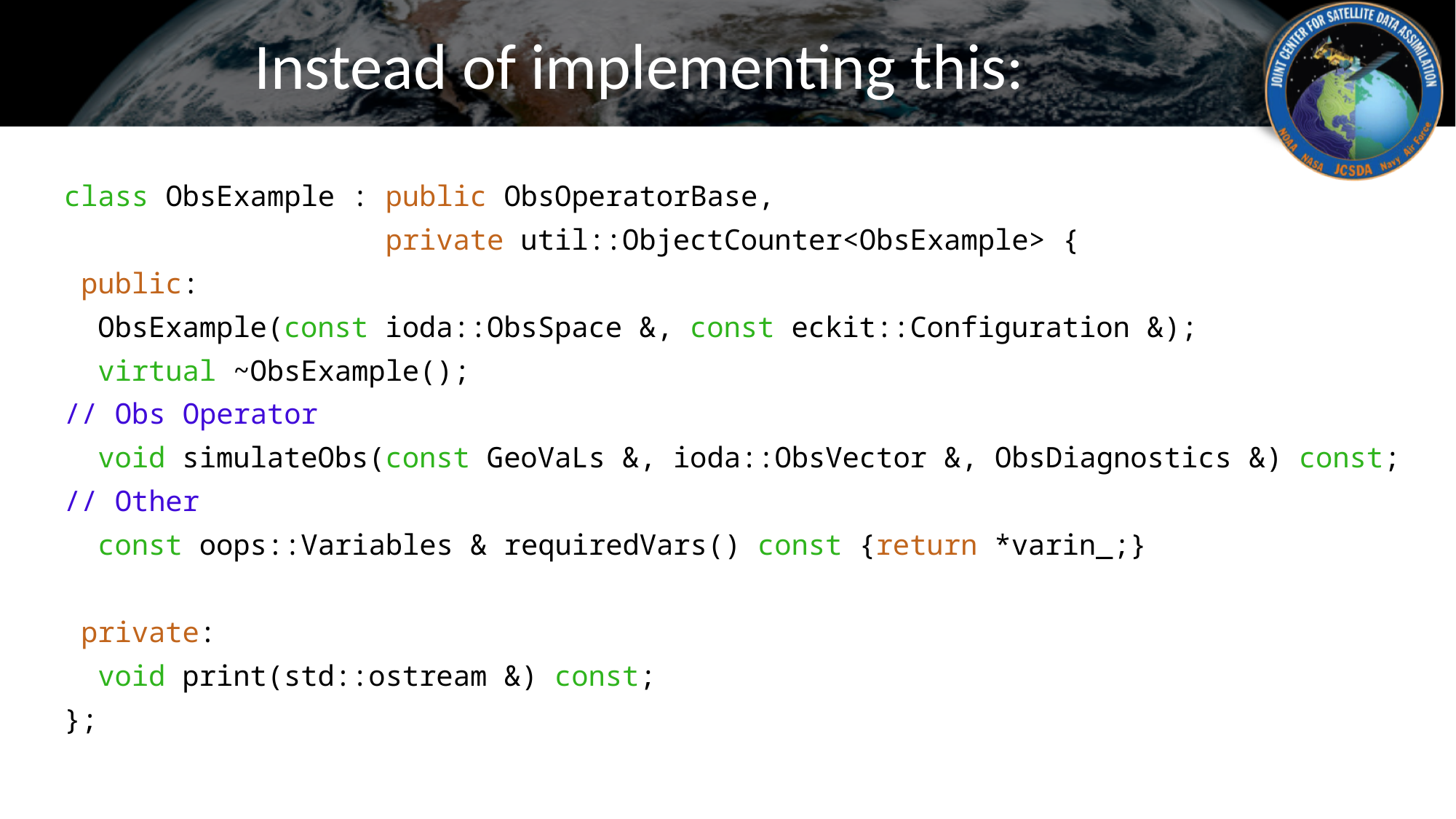

# Instead of implementing this:
class ObsExample : public ObsOperatorBase,
                   private util::ObjectCounter<ObsExample> {
 public:
  ObsExample(const ioda::ObsSpace &, const eckit::Configuration &);
  virtual ~ObsExample();
// Obs Operator
  void simulateObs(const GeoVaLs &, ioda::ObsVector &, ObsDiagnostics &) const;
// Other
  const oops::Variables & requiredVars() const {return *varin_;}

 private:
  void print(std::ostream &) const;
};